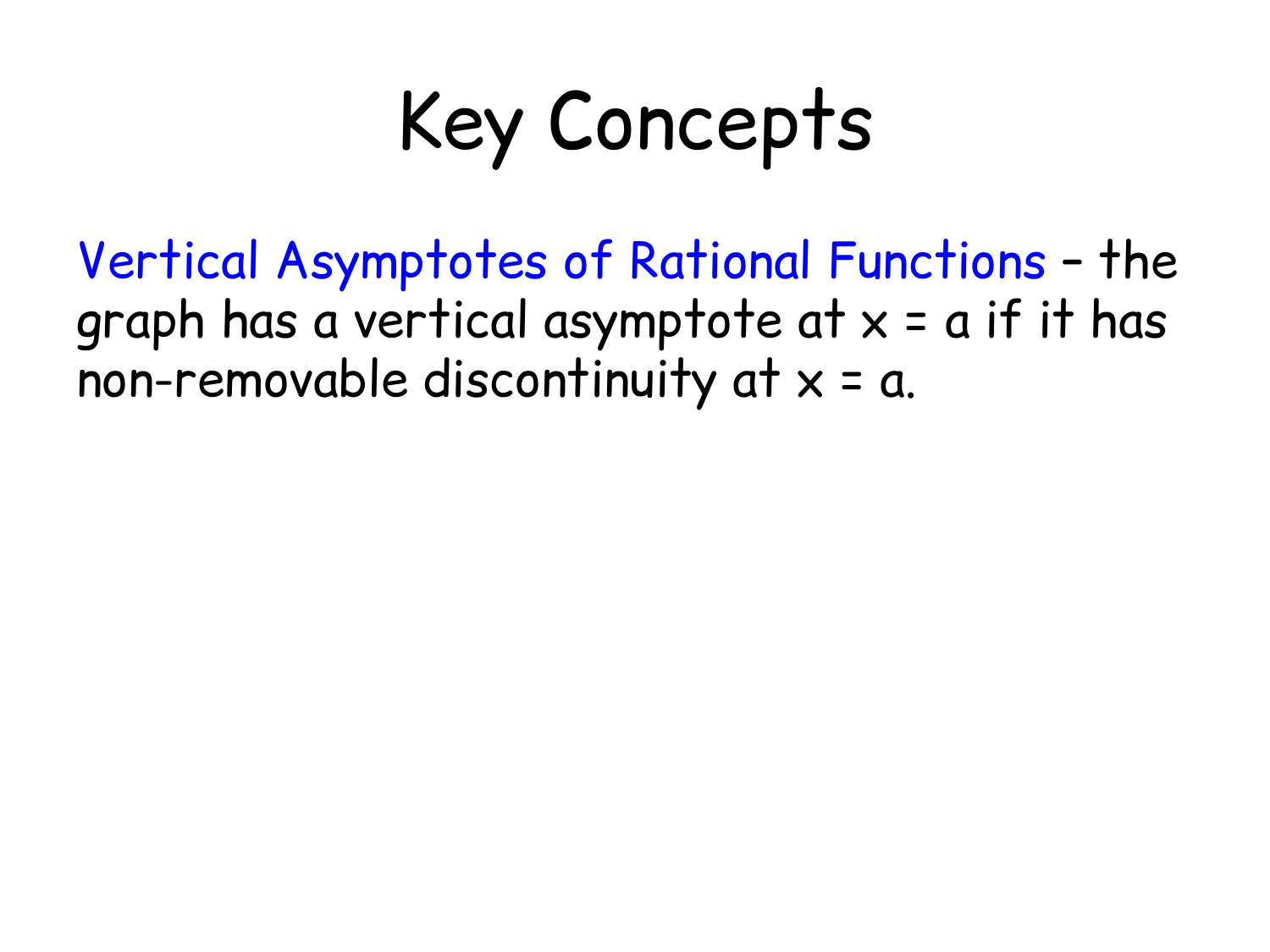

# Key Concepts
Vertical Asymptotes of Rational Functions – the graph has a vertical asymptote at x = a if it has non-removable discontinuity at x = a.